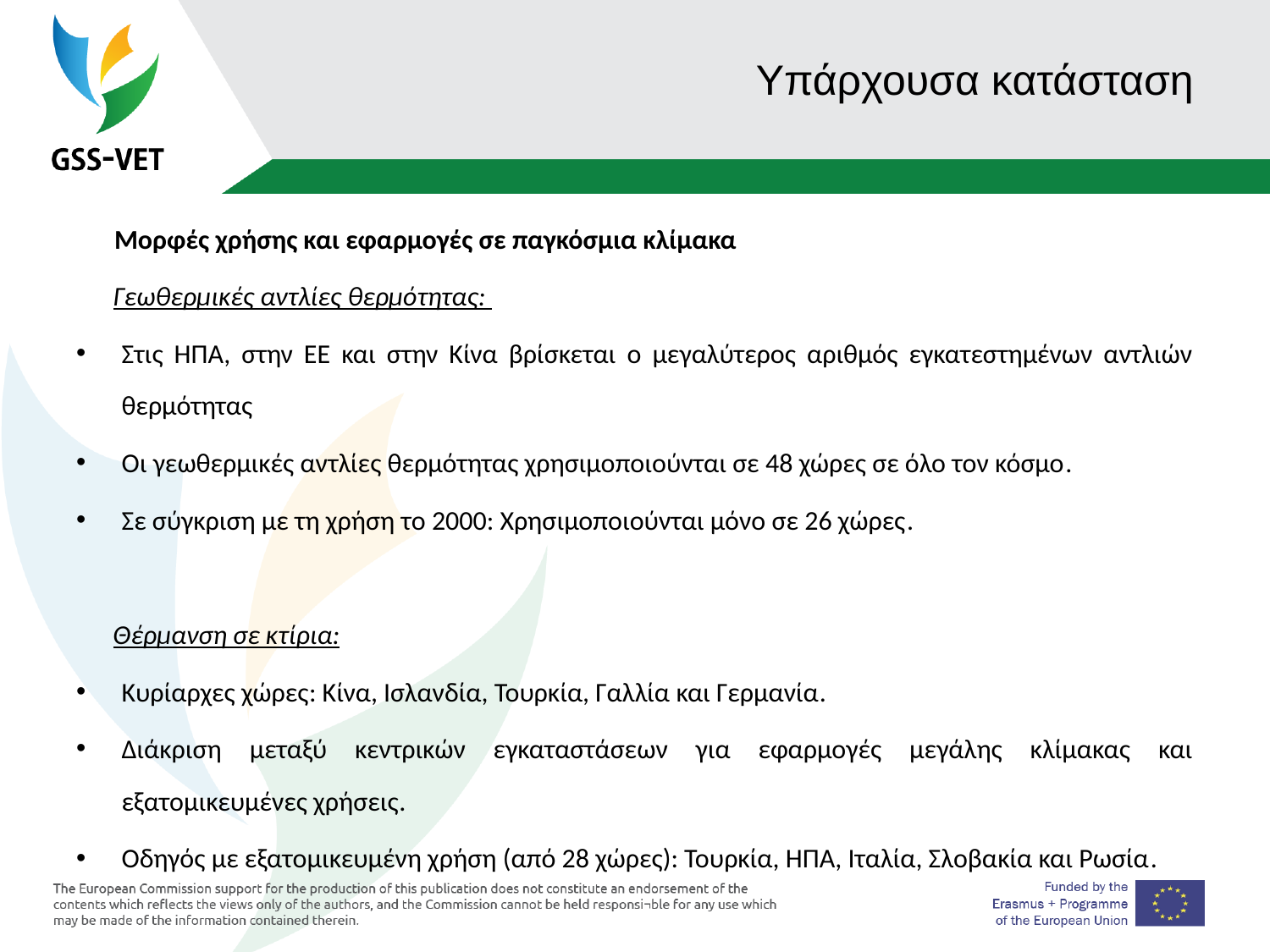

# Υπάρχουσα κατάσταση
      Μορφές χρήσης και εφαρμογές σε παγκόσμια κλίμακα
      Γεωθερμικές αντλίες θερμότητας:
Στις ΗΠΑ, στην ΕΕ και στην Κίνα βρίσκεται ο μεγαλύτερος αριθμός εγκατεστημένων αντλιών θερμότητας
Οι γεωθερμικές αντλίες θερμότητας χρησιμοποιούνται σε 48 χώρες σε όλο τον κόσμο.
Σε σύγκριση με τη χρήση το 2000: Χρησιμοποιούνται μόνο σε 26 χώρες.

      Θέρμανση σε κτίρια:
Κυρίαρχες χώρες: Κίνα, Ισλανδία, Τουρκία, Γαλλία και Γερμανία.
Διάκριση μεταξύ κεντρικών εγκαταστάσεων για εφαρμογές μεγάλης κλίμακας και εξατομικευμένες χρήσεις.
Οδηγός με εξατομικευμένη χρήση (από 28 χώρες): Τουρκία, ΗΠΑ, Ιταλία, Σλοβακία και Ρωσία.